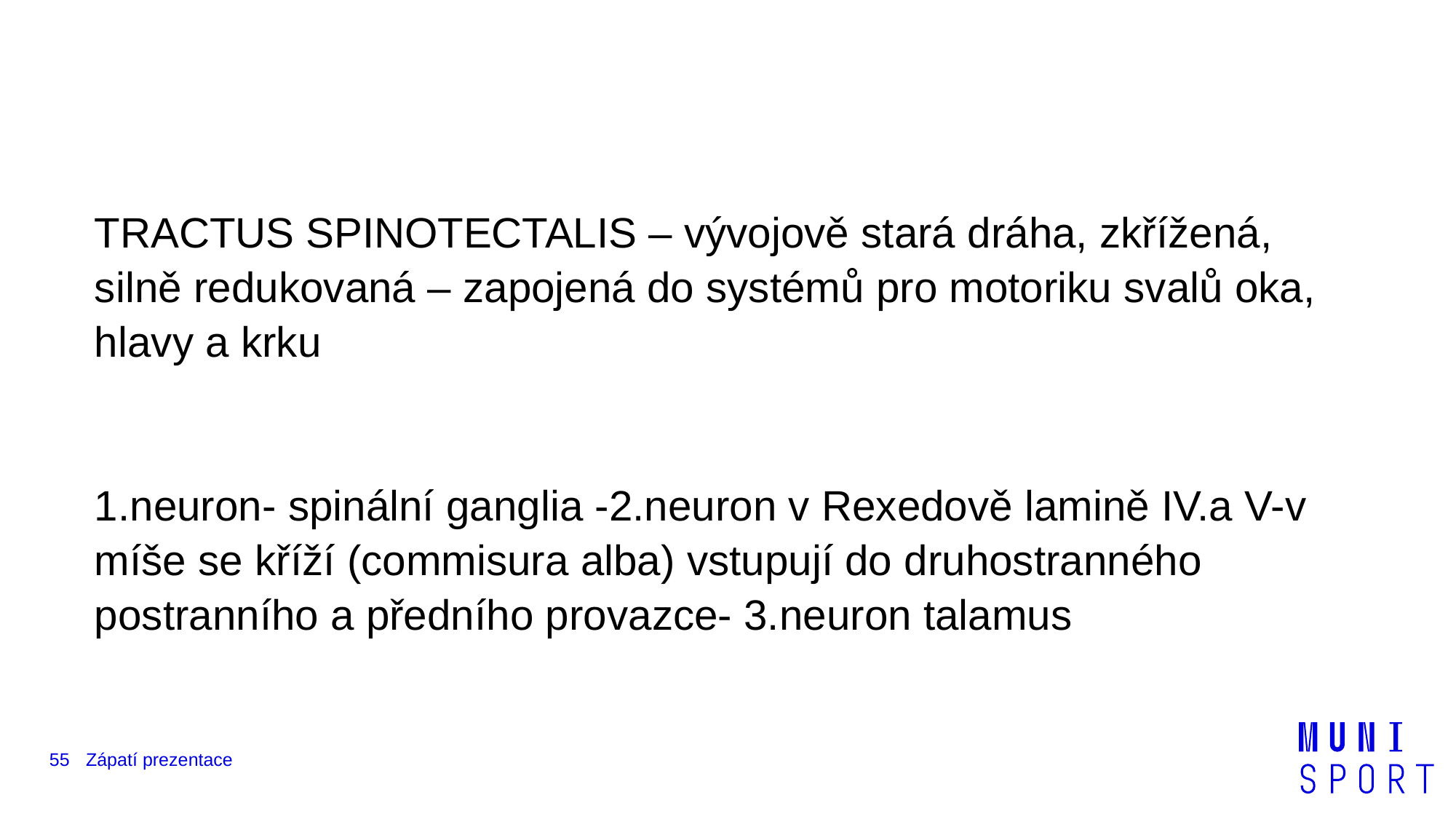

#
TRACTUS SPINOTECTALIS – vývojově stará dráha, zkřížená, silně redukovaná – zapojená do systémů pro motoriku svalů oka, hlavy a krku

1.neuron- spinální ganglia -2.neuron v Rexedově lamině IV.a V-v míše se kříží (commisura alba) vstupují do druhostranného postranního a předního provazce- 3.neuron talamus
55
Zápatí prezentace